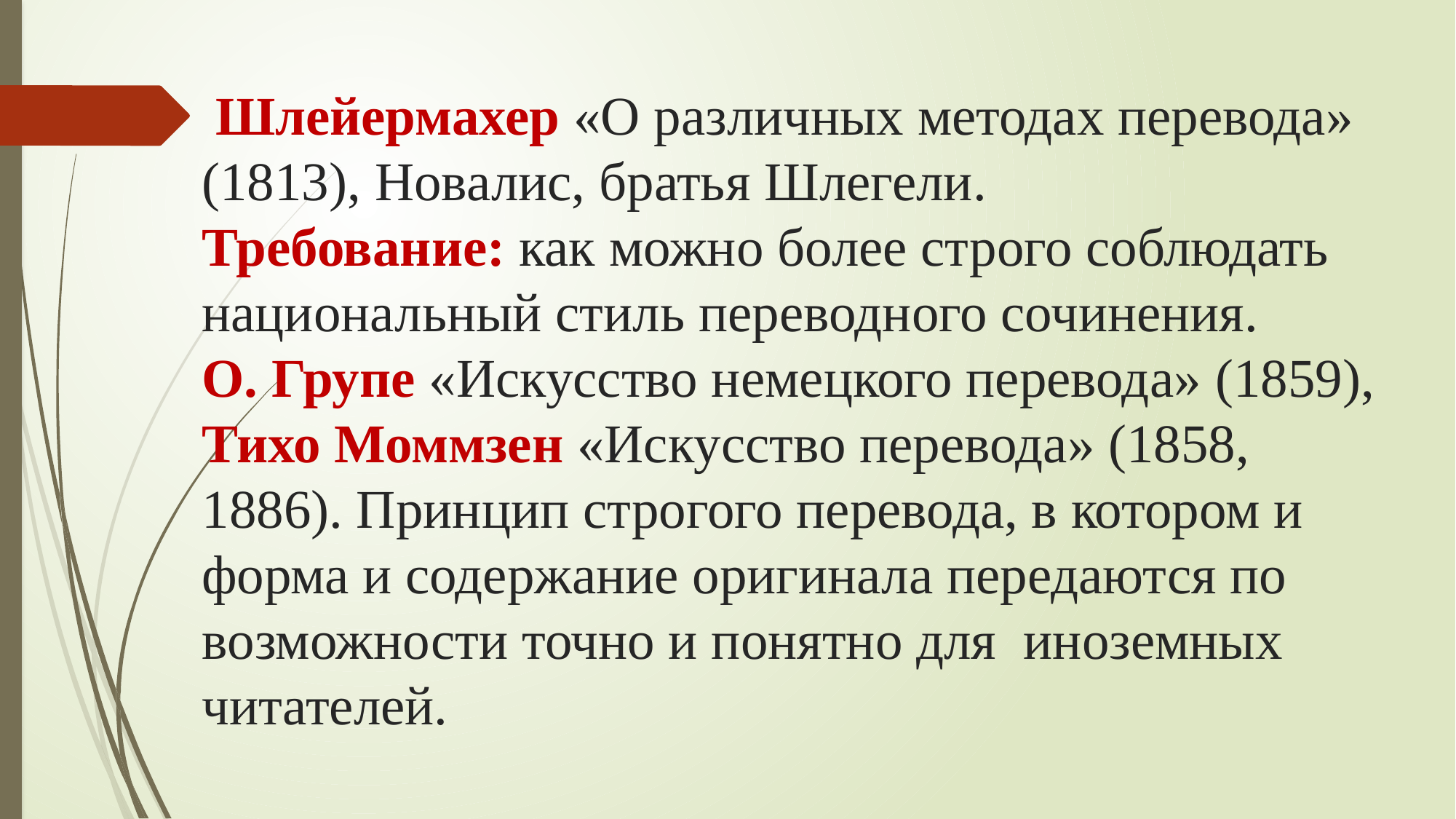

# Шлейермахер «О различных методах перевода» (1813), Новалис, братья Шлегели. Требование: как можно более строго соблюдать национальный стиль переводного сочинения. О. Групе «Искусство немецкого перевода» (1859), Тихо Моммзен «Искусство перевода» (1858, 1886). Принцип строгого перевода, в котором и форма и содержание оригинала передаются по возможности точно и понятно для  иноземных читателей.